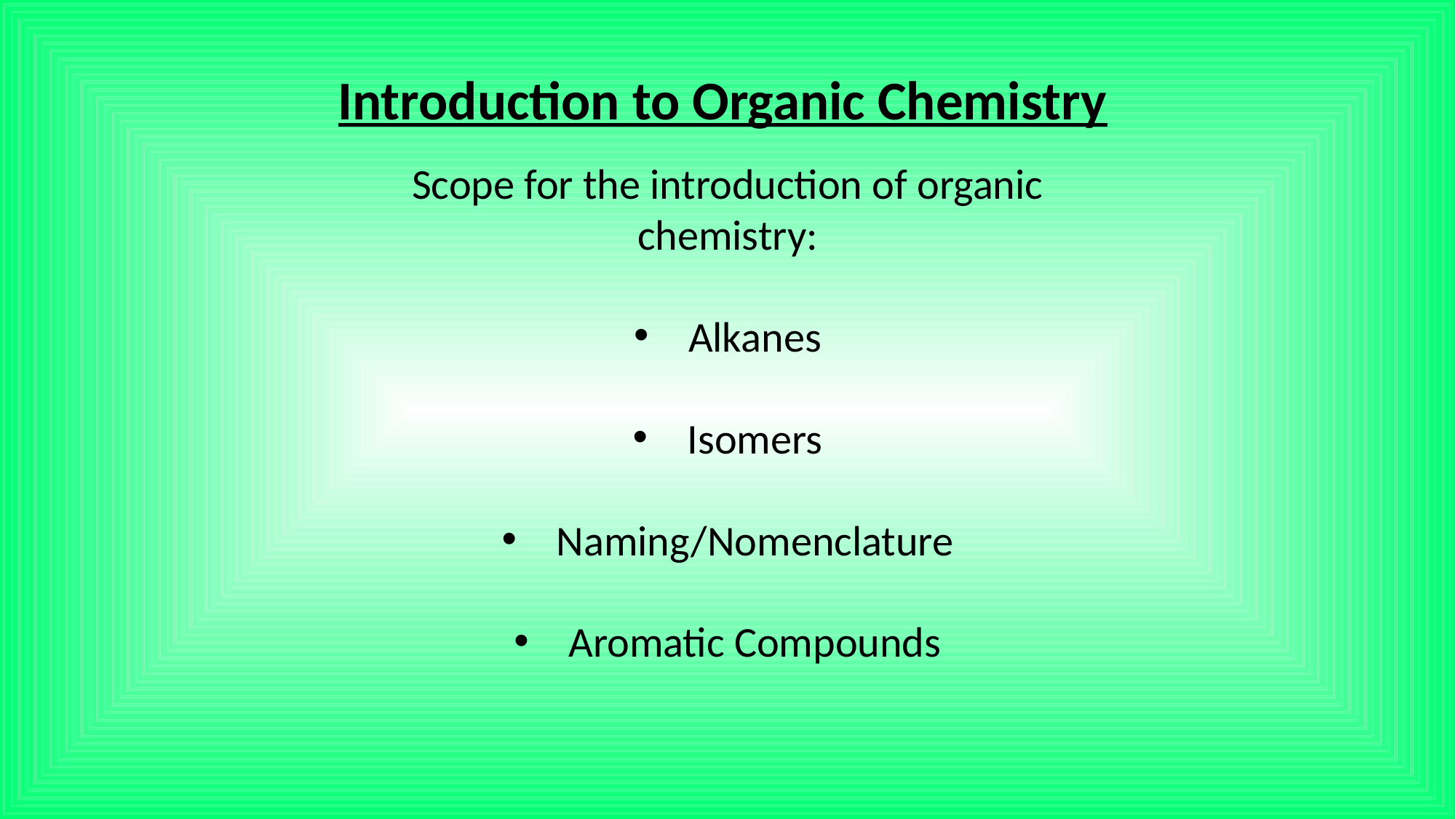

Introduction to Organic Chemistry
Scope for the introduction of organic chemistry:

Alkanes

Isomers

Naming/Nomenclature

Aromatic Compounds